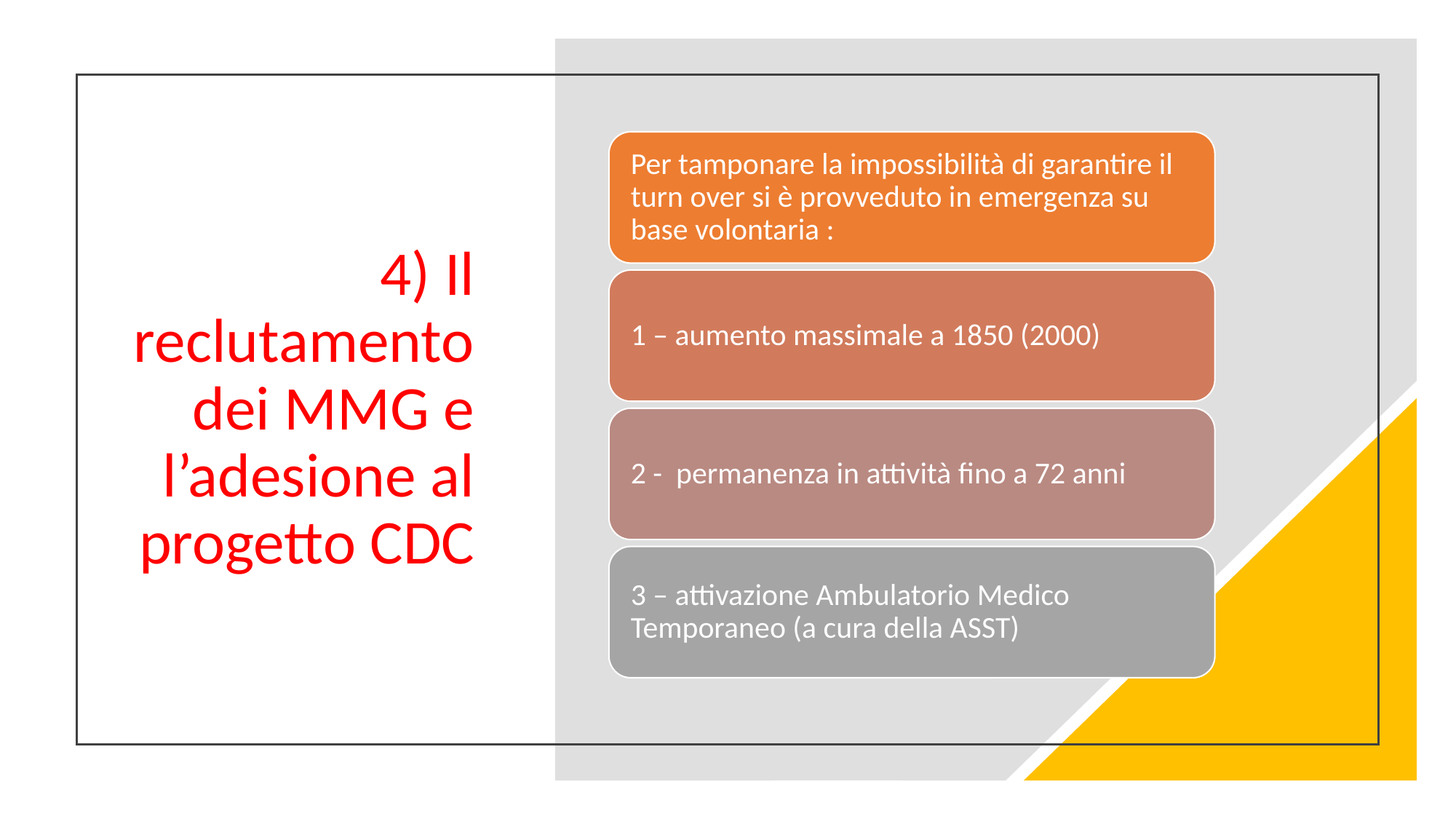

Per tamponare la impossibilità di garantire il turn over si è provveduto in emergenza su base volontaria :
1 – aumento massimale a 1850 (2000)
2 -  permanenza in attività fino a 72 anni
3 – attivazione Ambulatorio Medico Temporaneo (a cura della ASST)
# 4) Il reclutamento dei MMG e l’adesione al progetto CDC